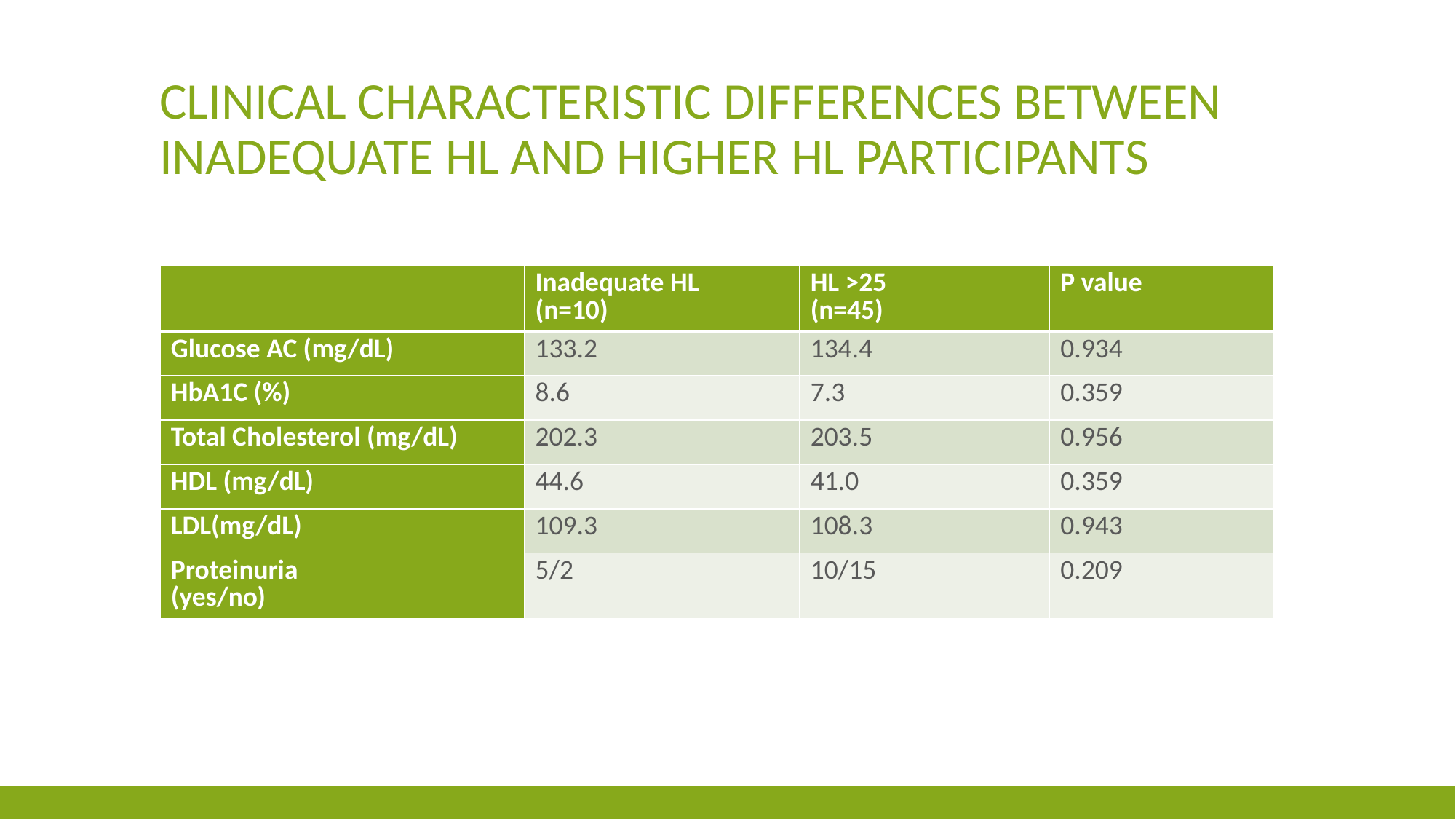

# clinical characteristic differences between inadequate HL and higher HL participants
|  | Inadequate HL (n=10) | HL >25 (n=45) | P value |
| --- | --- | --- | --- |
| Glucose AC (mg/dL) | 133.2 | 134.4 | 0.934 |
| HbA1C (%) | 8.6 | 7.3 | 0.359 |
| Total Cholesterol (mg/dL) | 202.3 | 203.5 | 0.956 |
| HDL (mg/dL) | 44.6 | 41.0 | 0.359 |
| LDL(mg/dL) | 109.3 | 108.3 | 0.943 |
| Proteinuria (yes/no) | 5/2 | 10/15 | 0.209 |